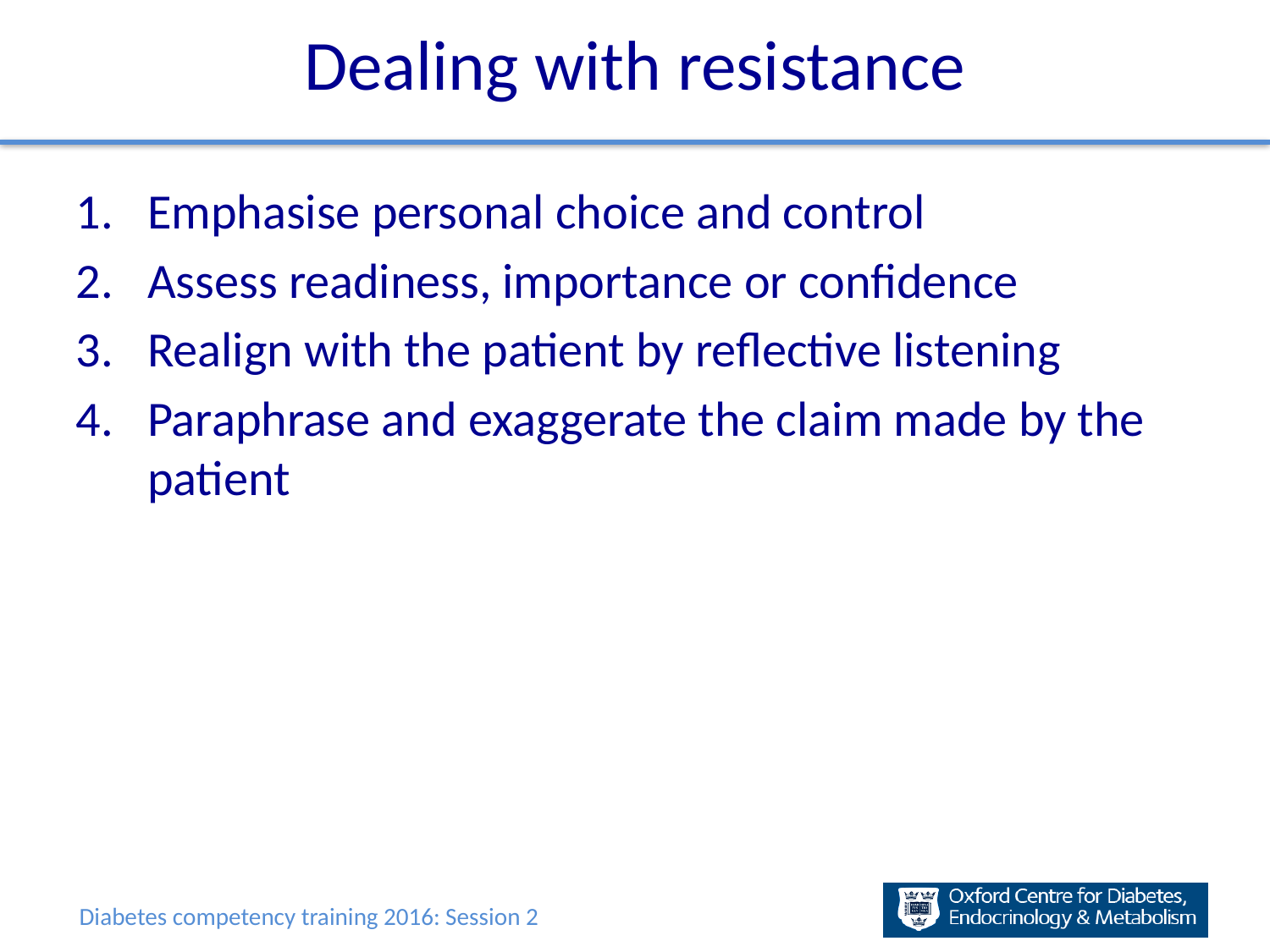

Dealing with resistance
Emphasise personal choice and control
Assess readiness, importance or confidence
Realign with the patient by reflective listening
Paraphrase and exaggerate the claim made by the patient